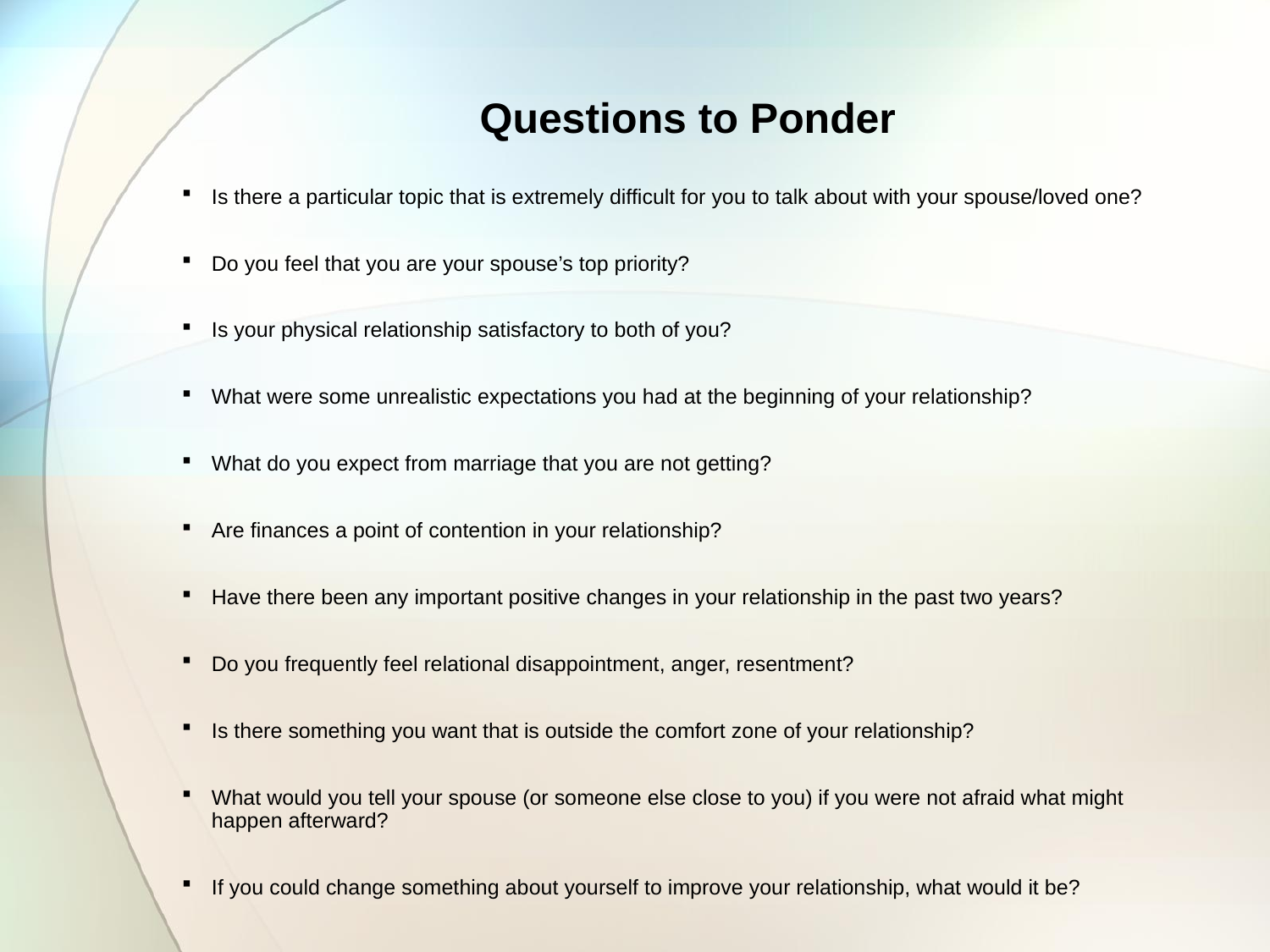

Questions to Ponder

Is there a particular topic that is extremely difficult for you to talk about with your spouse/loved one?

Do you feel that you are your spouse’s top priority?

Is your physical relationship satisfactory to both of you?

What were some unrealistic expectations you had at the beginning of your relationship?

What do you expect from marriage that you are not getting?

Are finances a point of contention in your relationship?

Have there been any important positive changes in your relationship in the past two years?

Do you frequently feel relational disappointment, anger, resentment?

Is there something you want that is outside the comfort zone of your relationship?

What would you tell your spouse (or someone else close to you) if you were not afraid what might happen afterward?

If you could change something about yourself to improve your relationship, what would it be?